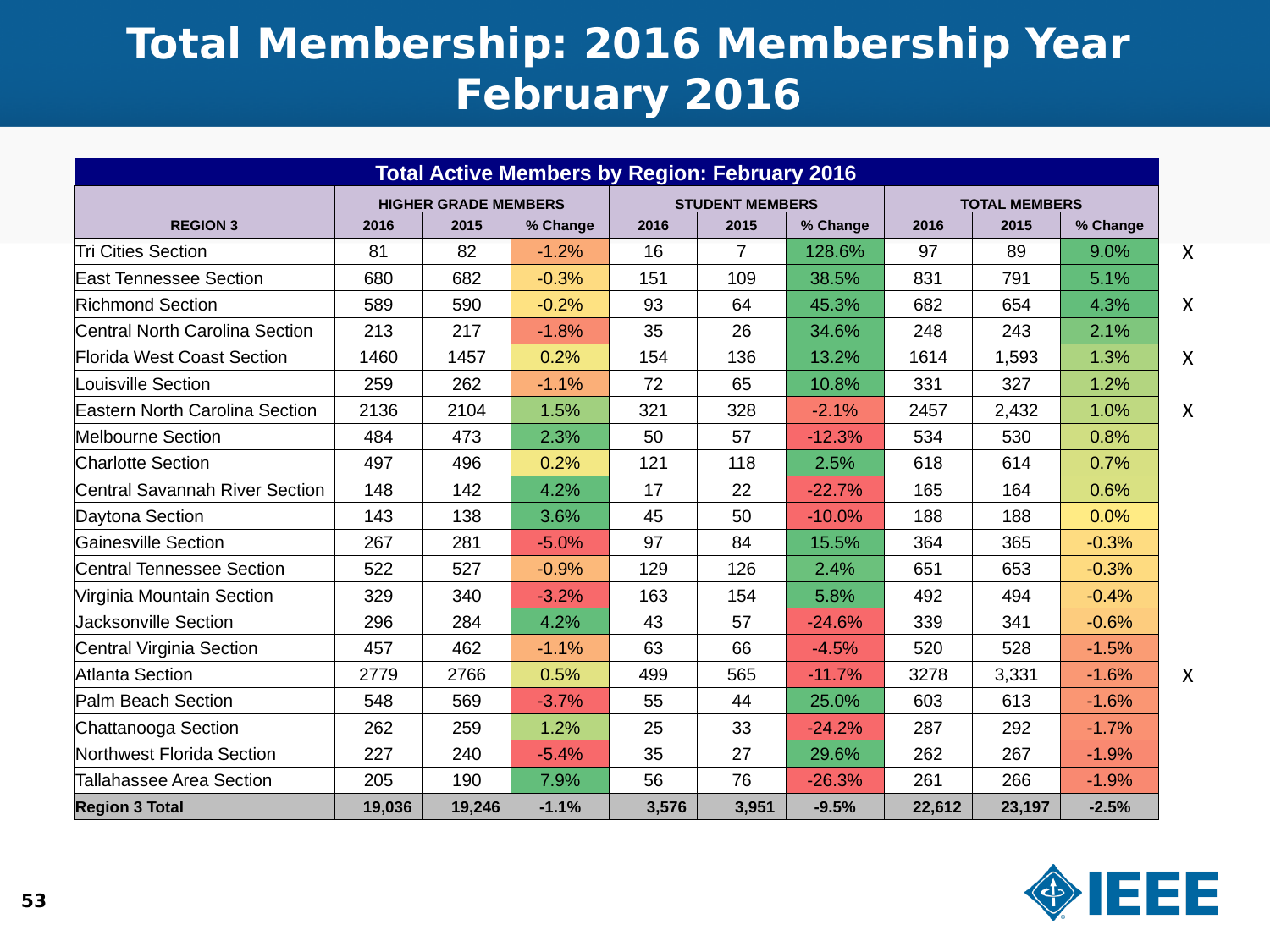

# Total Membership: 2016 Membership Year February 2016

| Total Active Members by Region: February 2016 |  |  |  |  |  |  |  |  |  |  |
| --- | --- | --- | --- | --- | --- | --- | --- | --- | --- | --- |
|  | HIGHER GRADE MEMBERS |  |  | STUDENT MEMBERS |  |  | TOTAL MEMBERS |  |  |  |
| REGION 3 | 2016 | 2015 | % Change | 2016 | 2015 | % Change | 2016 | 2015 | % Change |  |
| Tri Cities Section | 81 | 82 | -1.2% | 16 | 7 | 128.6% | 97 | 89 | 9.0% | X |
| East Tennessee Section | 680 | 682 | -0.3% | 151 | 109 | 38.5% | 831 | 791 | 5.1% |  |
| Richmond Section | 589 | 590 | -0.2% | 93 | 64 | 45.3% | 682 | 654 | 4.3% | X |
| Central North Carolina Section | 213 | 217 | -1.8% | 35 | 26 | 34.6% | 248 | 243 | 2.1% |  |
| Florida West Coast Section | 1460 | 1457 | 0.2% | 154 | 136 | 13.2% | 1614 | 1,593 | 1.3% | X |
| Louisville Section | 259 | 262 | -1.1% | 72 | 65 | 10.8% | 331 | 327 | 1.2% |  |
| Eastern North Carolina Section | 2136 | 2104 | 1.5% | 321 | 328 | -2.1% | 2457 | 2,432 | 1.0% | X |
| Melbourne Section | 484 | 473 | 2.3% | 50 | 57 | -12.3% | 534 | 530 | 0.8% |  |
| Charlotte Section | 497 | 496 | 0.2% | 121 | 118 | 2.5% | 618 | 614 | 0.7% |  |
| Central Savannah River Section | 148 | 142 | 4.2% | 17 | 22 | -22.7% | 165 | 164 | 0.6% |  |
| Daytona Section | 143 | 138 | 3.6% | 45 | 50 | -10.0% | 188 | 188 | 0.0% |  |
| Gainesville Section | 267 | 281 | -5.0% | 97 | 84 | 15.5% | 364 | 365 | -0.3% |  |
| Central Tennessee Section | 522 | 527 | -0.9% | 129 | 126 | 2.4% | 651 | 653 | -0.3% |  |
| Virginia Mountain Section | 329 | 340 | -3.2% | 163 | 154 | 5.8% | 492 | 494 | -0.4% |  |
| Jacksonville Section | 296 | 284 | 4.2% | 43 | 57 | -24.6% | 339 | 341 | -0.6% |  |
| Central Virginia Section | 457 | 462 | -1.1% | 63 | 66 | -4.5% | 520 | 528 | -1.5% |  |
| Atlanta Section | 2779 | 2766 | 0.5% | 499 | 565 | -11.7% | 3278 | 3,331 | -1.6% | X |
| Palm Beach Section | 548 | 569 | -3.7% | 55 | 44 | 25.0% | 603 | 613 | -1.6% |  |
| Chattanooga Section | 262 | 259 | 1.2% | 25 | 33 | -24.2% | 287 | 292 | -1.7% |  |
| Northwest Florida Section | 227 | 240 | -5.4% | 35 | 27 | 29.6% | 262 | 267 | -1.9% |  |
| Tallahassee Area Section | 205 | 190 | 7.9% | 56 | 76 | -26.3% | 261 | 266 | -1.9% |  |
| Region 3 Total | 19,036 | 19,246 | -1.1% | 3,576 | 3,951 | -9.5% | 22,612 | 23,197 | -2.5% |  |
53